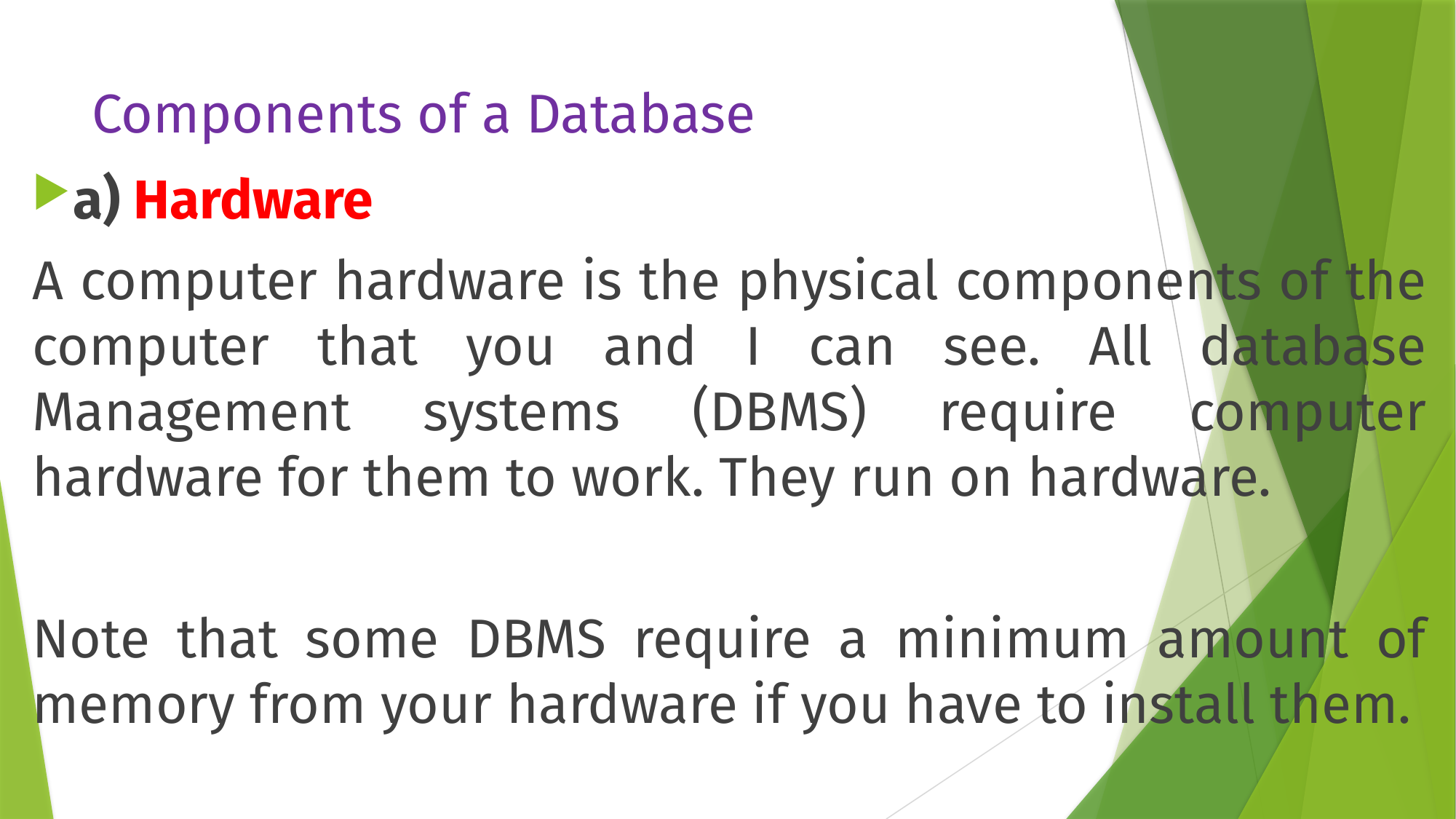

# Components of a Database
a) Hardware
A computer hardware is the physical components of the computer that you and I can see. All database Management systems (DBMS) require computer hardware for them to work. They run on hardware.

Note that some DBMS require a minimum amount of memory from your hardware if you have to install them.